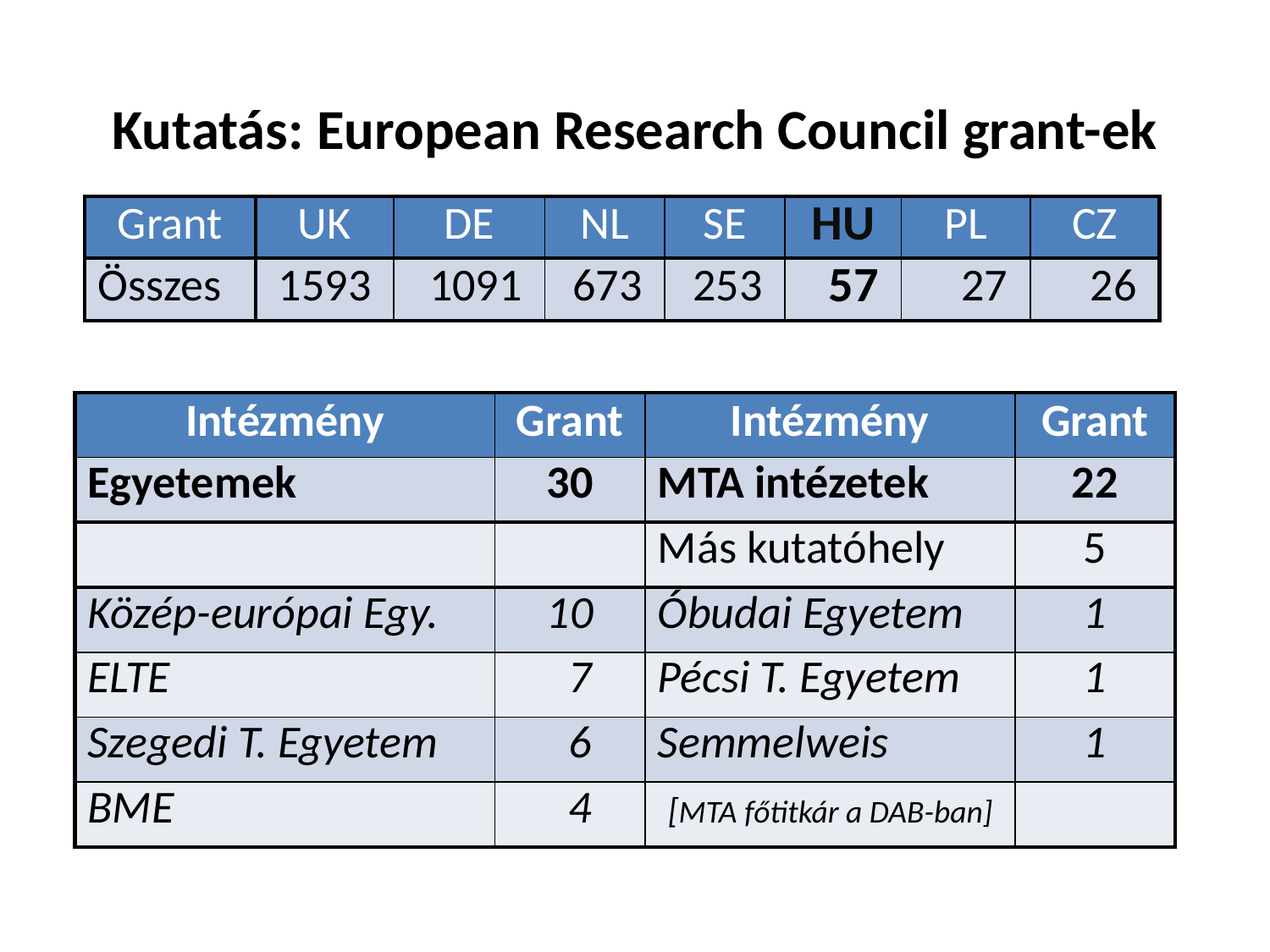

# Kutatás: European Research Council grant-ek
| Grant | UK | DE | NL | SE | HU | PL | CZ |
| --- | --- | --- | --- | --- | --- | --- | --- |
| Összes | 1593 | 1091 | 673 | 253 | 57 | 27 | 26 |
| Intézmény | Grant | Intézmény | Grant |
| --- | --- | --- | --- |
| Egyetemek | 30 | MTA intézetek | 22 |
|  |  | Más kutatóhely | 5 |
| Közép-európai Egy. | 10 | Óbudai Egyetem | 1 |
| ELTE | 7 | Pécsi T. Egyetem | 1 |
| Szegedi T. Egyetem | 6 | Semmelweis | 1 |
| BME | 4 | [MTA főtitkár a DAB-ban] |  |